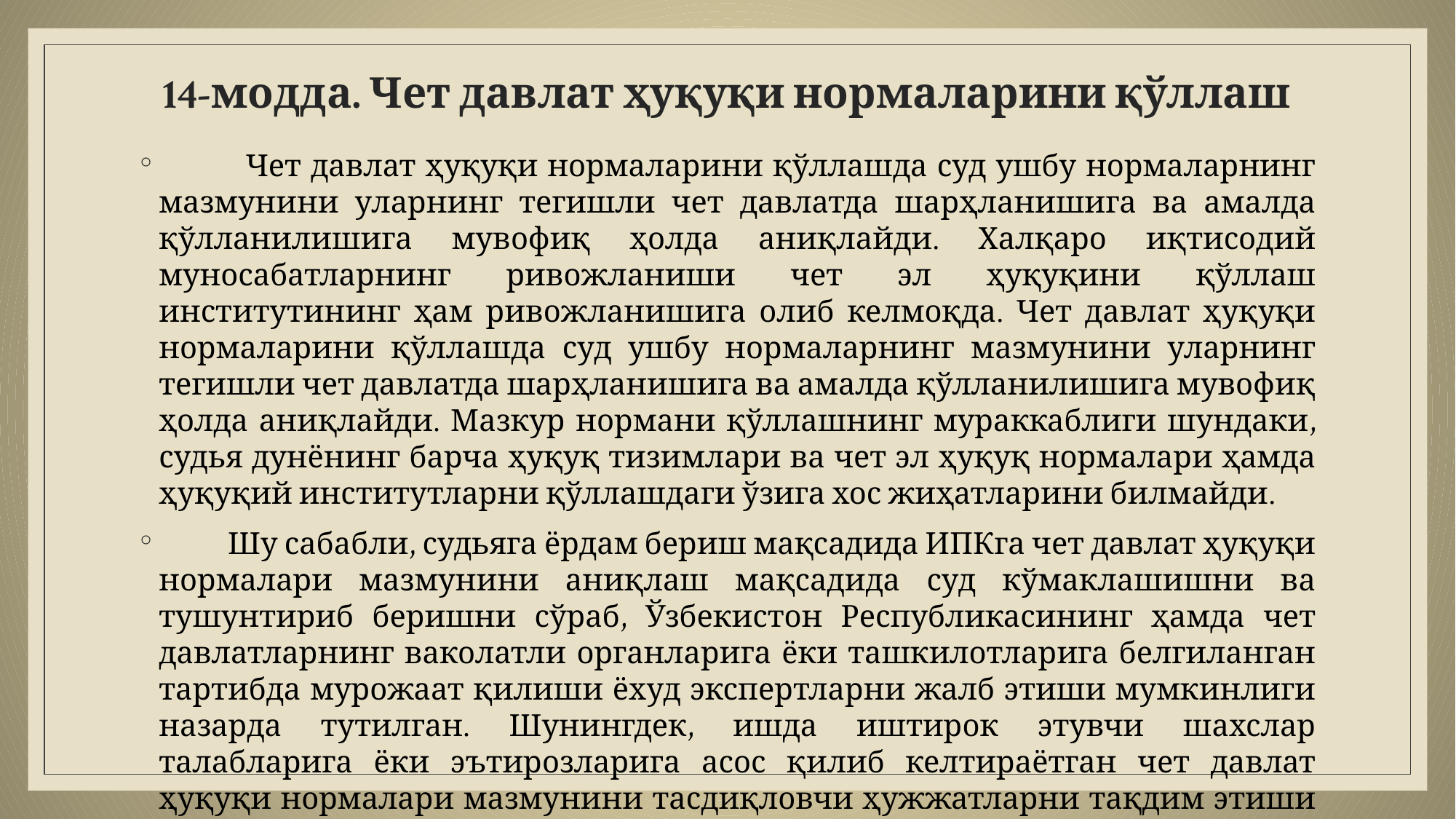

# 14-модда. Чет давлат ҳуқуқи нормаларини қўллаш
         Чет давлат ҳуқуқи нормаларини қўллашда суд ушбу нормаларнинг мазмунини уларнинг тегишли чет давлатда шарҳланишига ва амалда қўлланилишига мувофиқ ҳолда аниқлайди. Халқаро иқтисодий муносабатларнинг ривожланиши чет эл ҳуқуқини қўллаш институтининг ҳам ривожланишига олиб келмоқда. Чет давлат ҳуқуқи нормаларини қўллашда суд ушбу нормаларнинг мазмунини уларнинг тегишли чет давлатда шарҳланишига ва амалда қўлланилишига мувофиқ ҳолда аниқлайди. Мазкур нормани қўллашнинг мураккаблиги шундаки, судья дунёнинг барча ҳуқуқ тизимлари ва чет эл ҳуқуқ нормалари ҳамда ҳуқуқий институтларни қўллашдаги ўзига хос жиҳатларини билмайди.
          Шу сабабли, судьяга ёрдам бериш мақсадида ИПКга чет давлат ҳуқуқи нормалари мазмунини аниқлаш мақсадида суд кўмаклашишни ва тушунтириб беришни сўраб, Ўзбекистон Республикасининг ҳамда чет давлатларнинг ваколатли органларига ёки ташкилотларига белгиланган тартибда мурожаат қилиши ёхуд экспертларни жалб этиши мумкинлиги назарда тутилган. Шунингдек, ишда иштирок этувчи шахслар талабларига ёки эътирозларига асос қилиб келтираётган чет давлат ҳуқуқи нормалари мазмунини тасдиқловчи ҳужжатларни тақдим этиши ва ушбу нормаларнинг мазмунини аниқлашда иқтисодий судга бошқача тарзда кўмаклашиши мумкин.